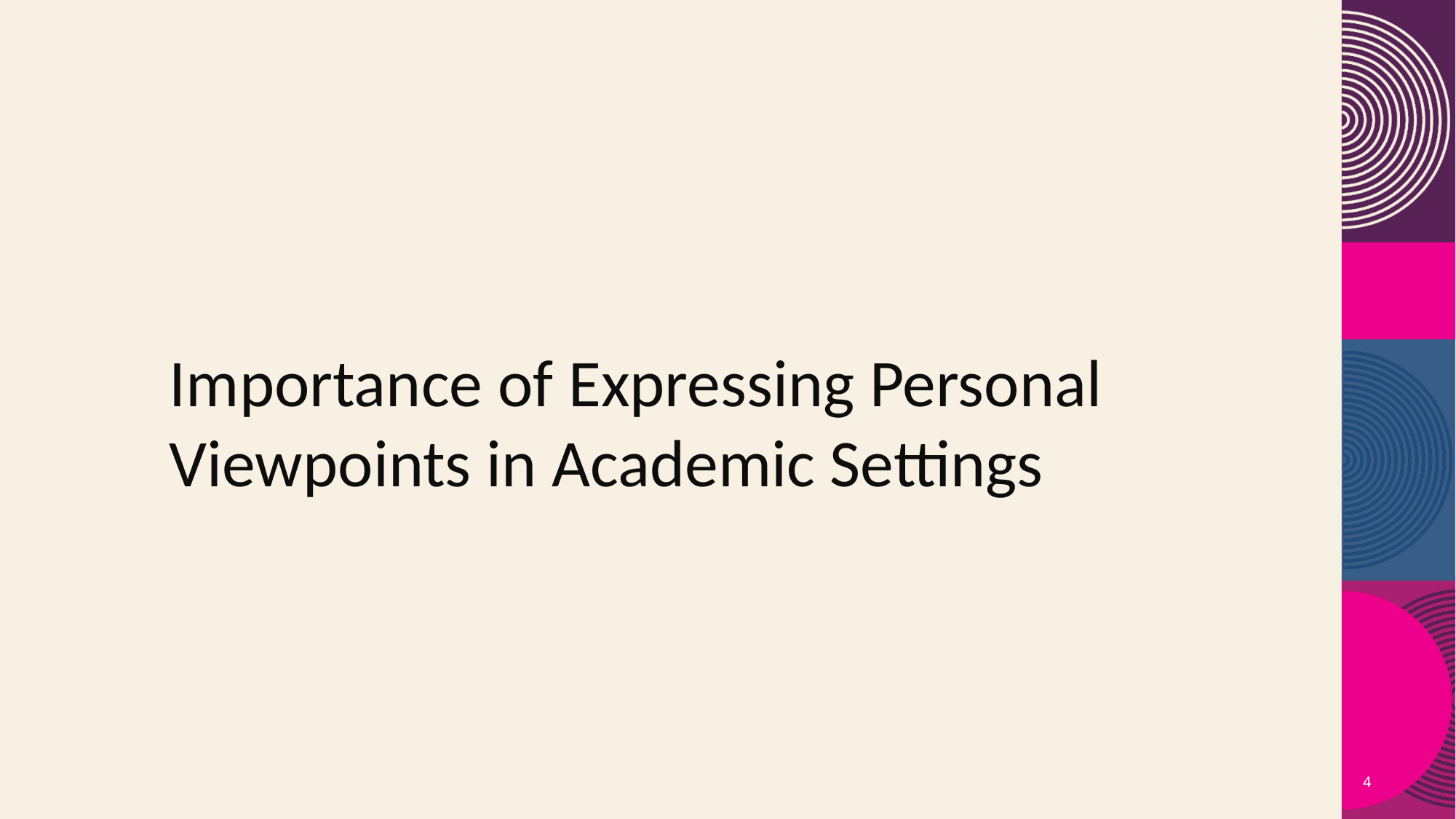

Importance of Expressing Personal Viewpoints in Academic Settings
4